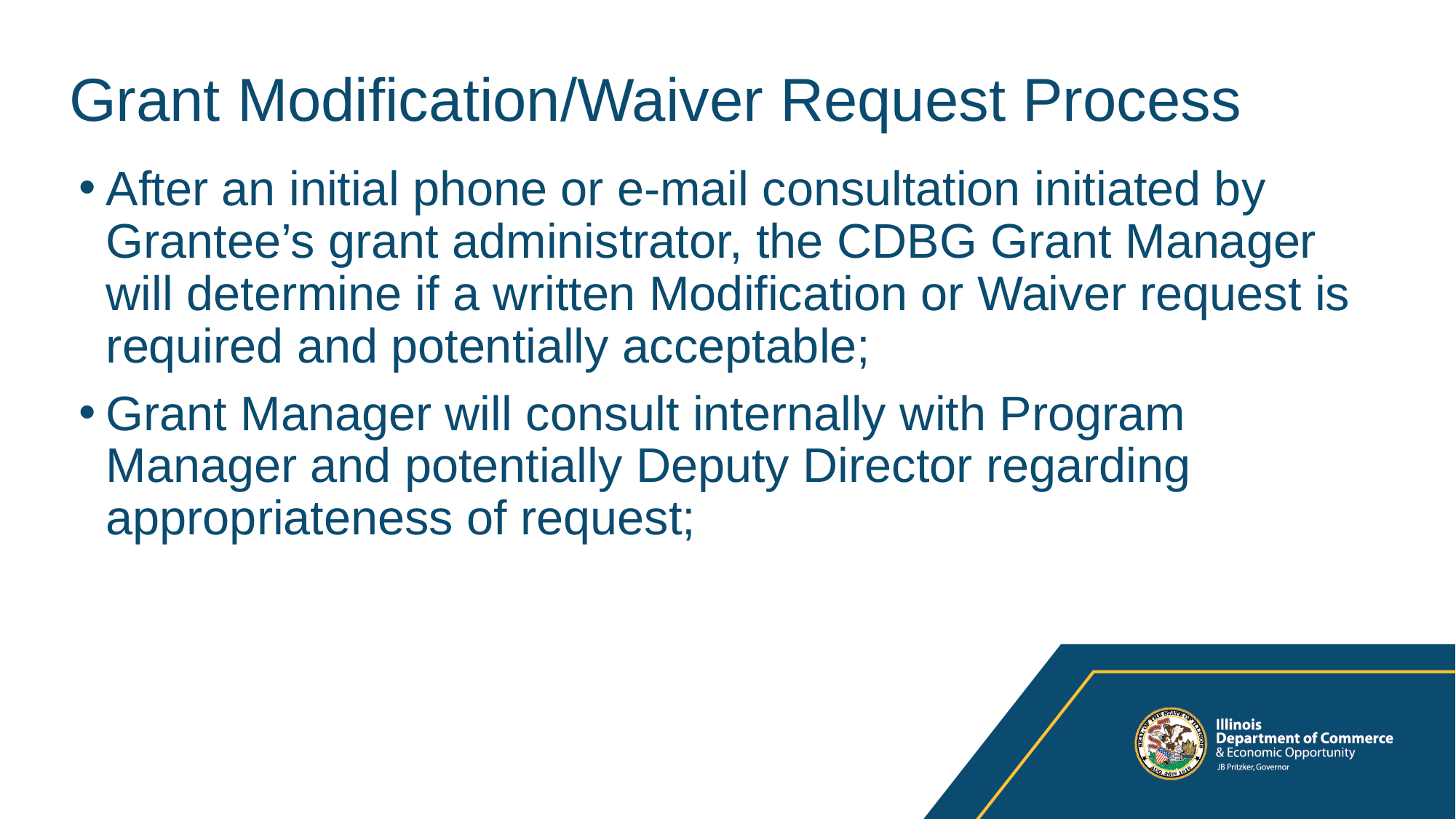

# Grant Modification/Waiver Request Process
After an initial phone or e-mail consultation initiated by Grantee’s grant administrator, the CDBG Grant Manager will determine if a written Modification or Waiver request is required and potentially acceptable;
Grant Manager will consult internally with Program Manager and potentially Deputy Director regarding appropriateness of request;